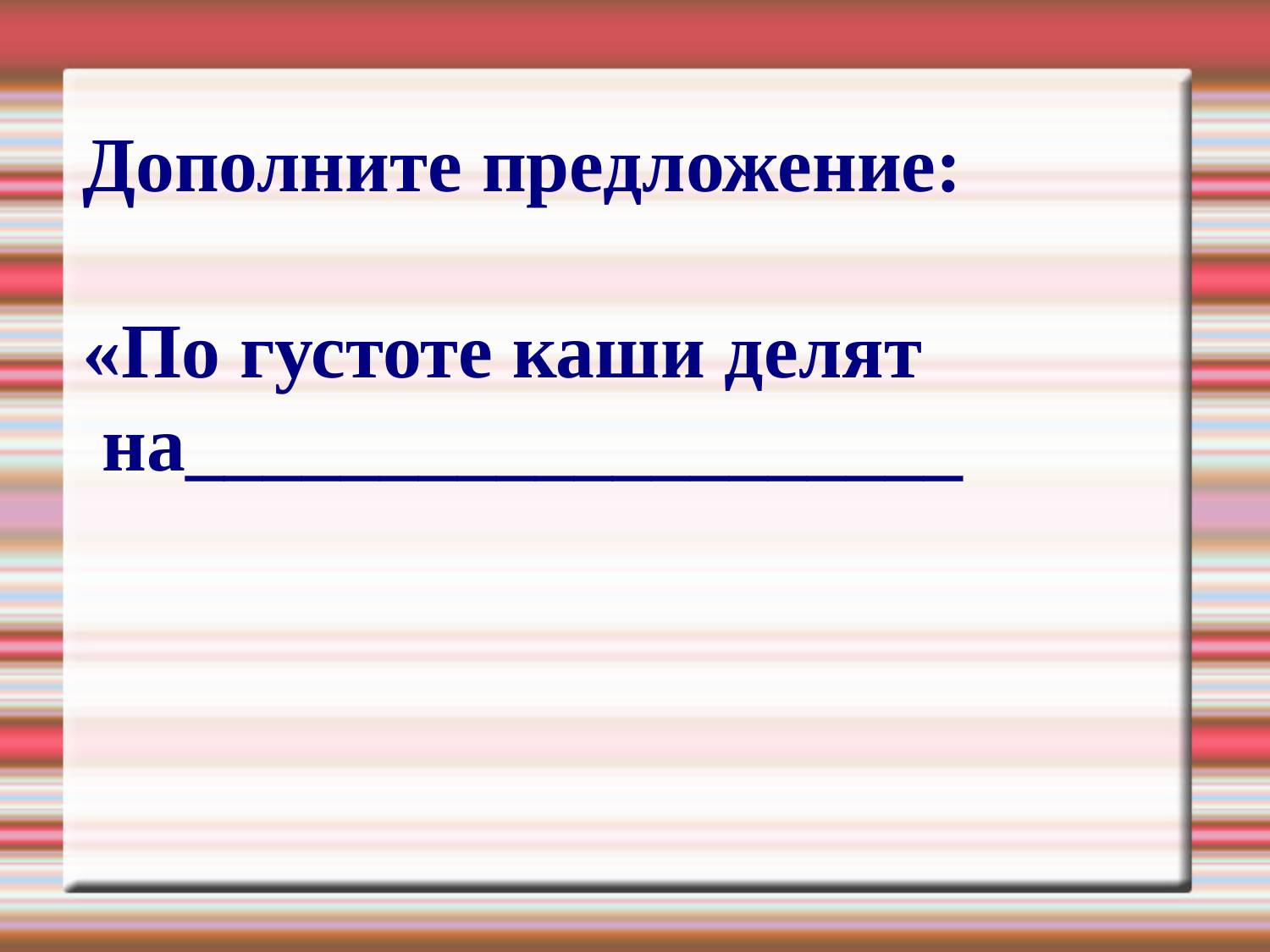

Дополните предложение:

«По густоте каши делят
 на____________________